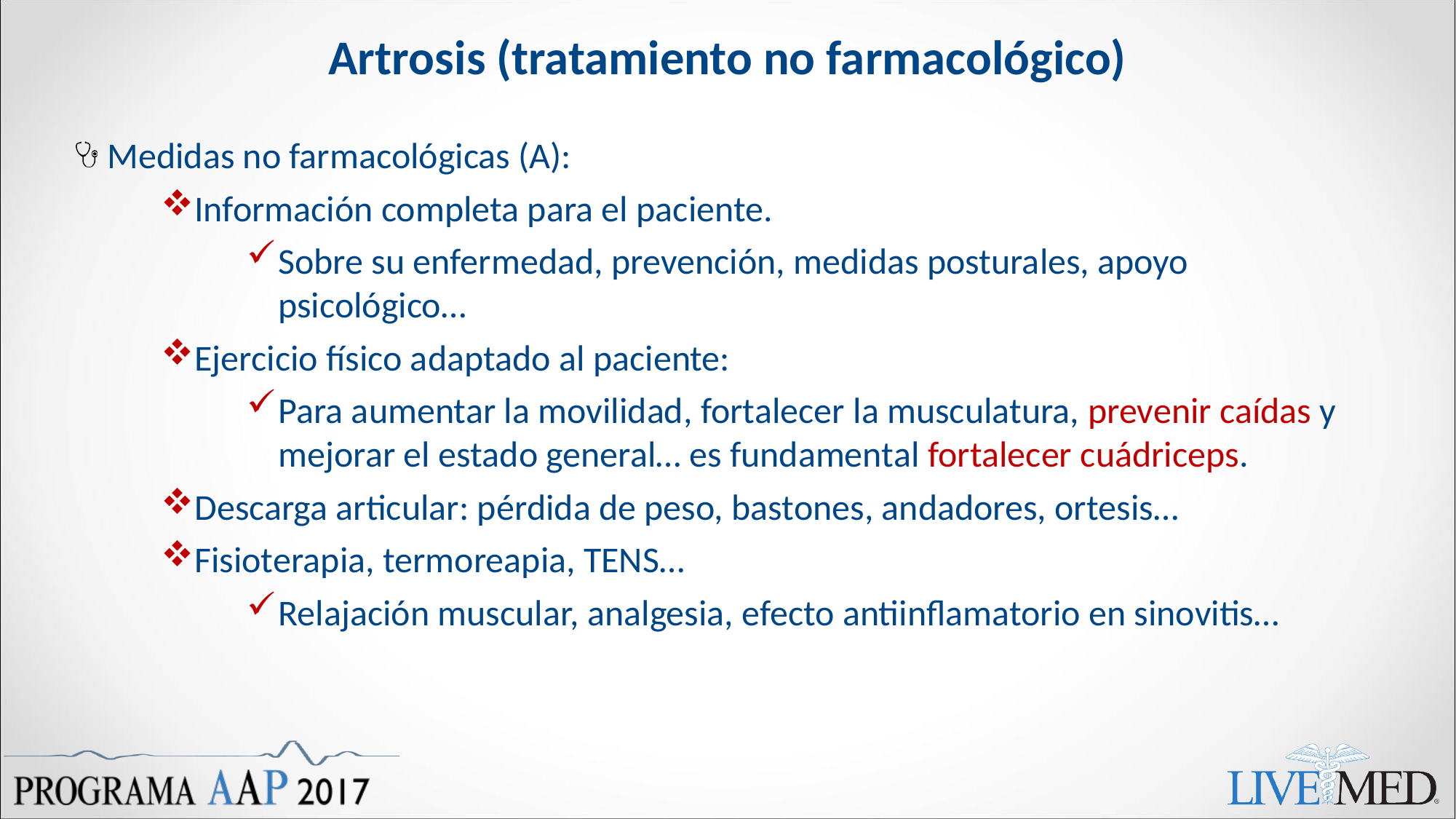

# Artrosis (tratamiento no farmacológico)
Medidas no farmacológicas (A):
Información completa para el paciente.
Sobre su enfermedad, prevención, medidas posturales, apoyo psicológico…
Ejercicio físico adaptado al paciente:
Para aumentar la movilidad, fortalecer la musculatura, prevenir caídas y mejorar el estado general… es fundamental fortalecer cuádriceps.
Descarga articular: pérdida de peso, bastones, andadores, ortesis…
Fisioterapia, termoreapia, TENS…
Relajación muscular, analgesia, efecto antiinflamatorio en sinovitis…